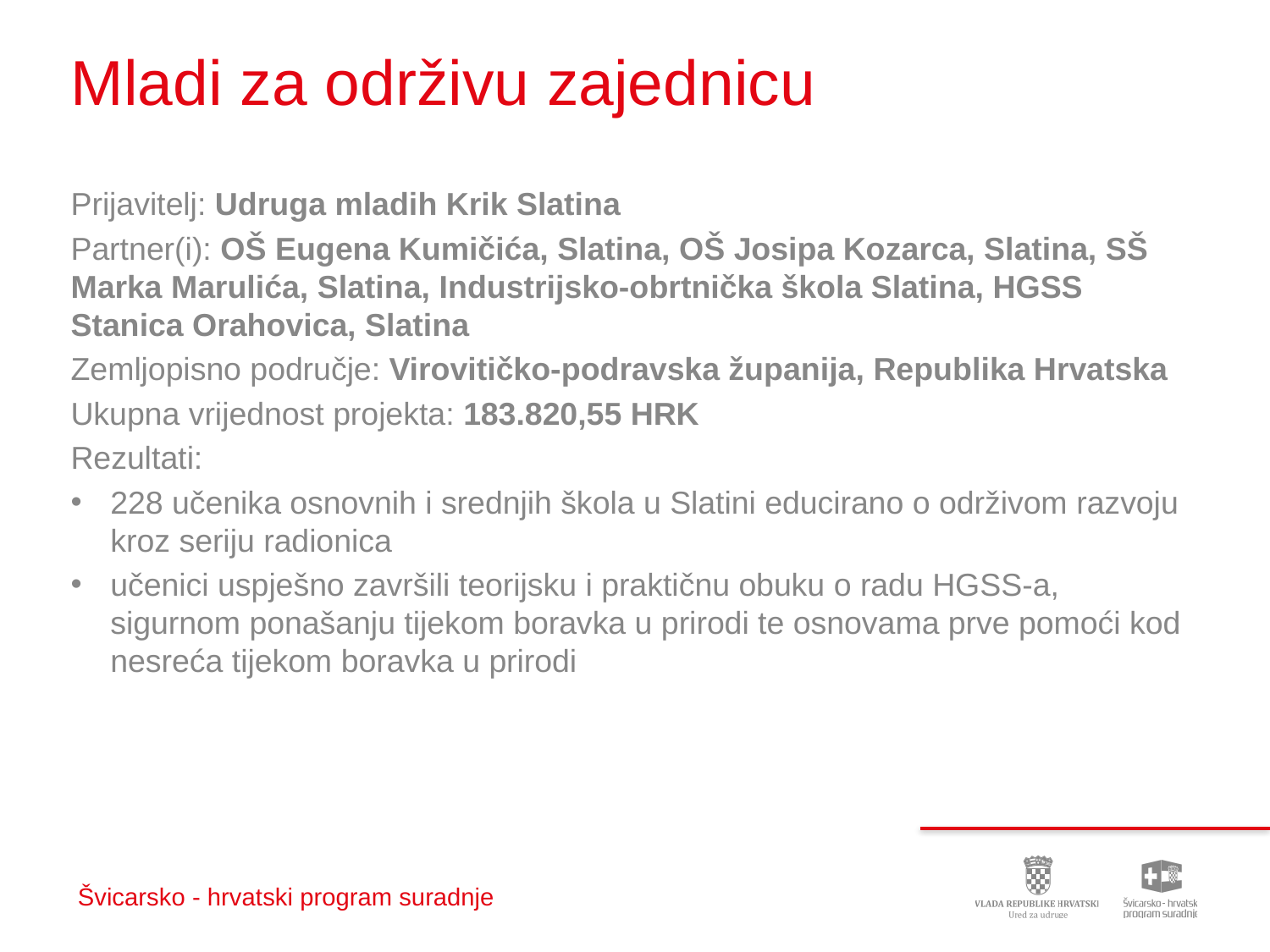

# Mladi za održivu zajednicu
Prijavitelj: Udruga mladih Krik Slatina
Partner(i): OŠ Eugena Kumičića, Slatina, OŠ Josipa Kozarca, Slatina, SŠ Marka Marulića, Slatina, Industrijsko-obrtnička škola Slatina, HGSS Stanica Orahovica, Slatina
Zemljopisno područje: Virovitičko-podravska županija, Republika Hrvatska
Ukupna vrijednost projekta: 183.820,55 HRK
Rezultati:
228 učenika osnovnih i srednjih škola u Slatini educirano o održivom razvoju kroz seriju radionica
učenici uspješno završili teorijsku i praktičnu obuku o radu HGSS-a, sigurnom ponašanju tijekom boravka u prirodi te osnovama prve pomoći kod nesreća tijekom boravka u prirodi